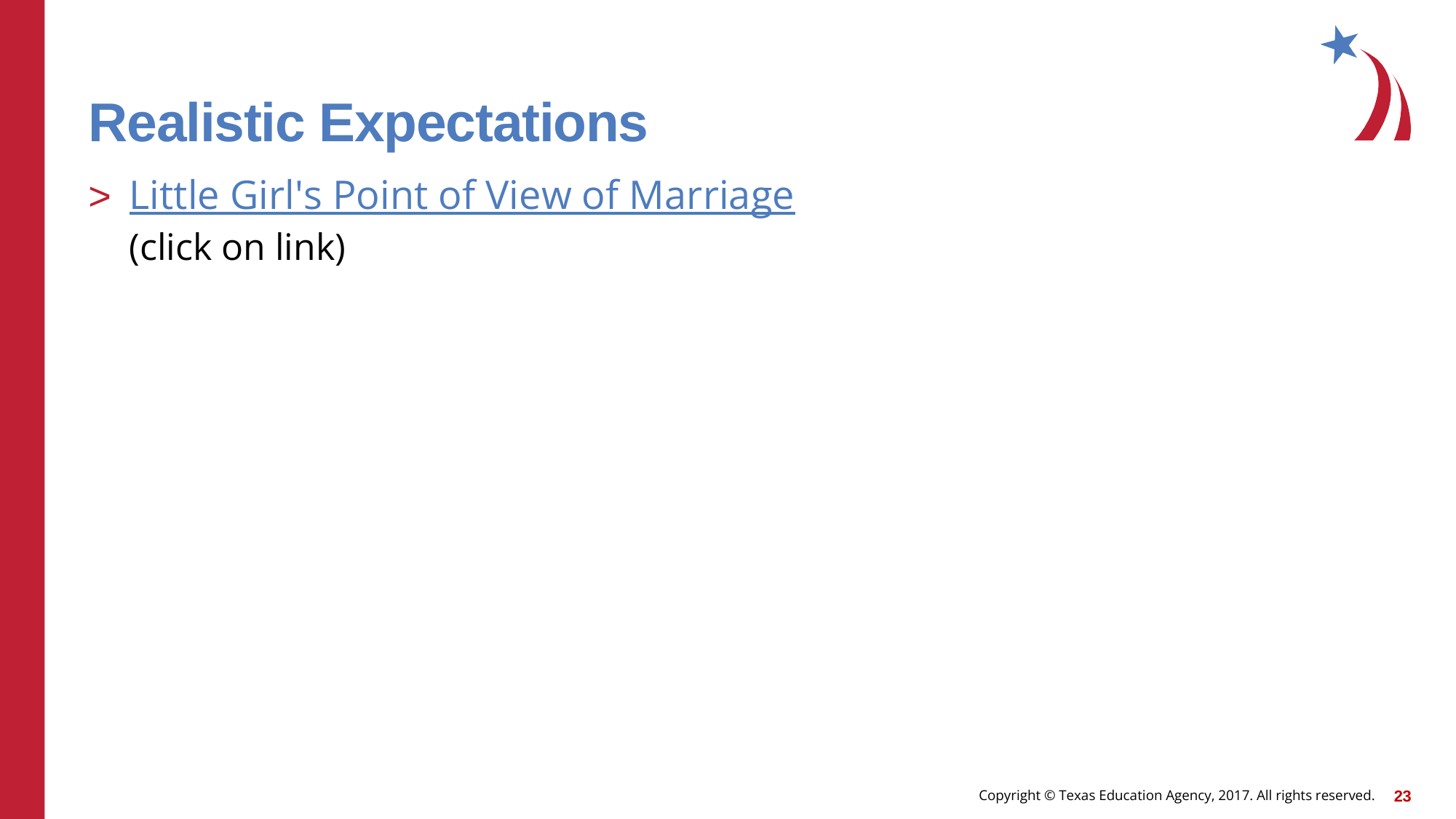

# Realistic Expectations
Little Girl's Point of View of Marriage
(click on link)